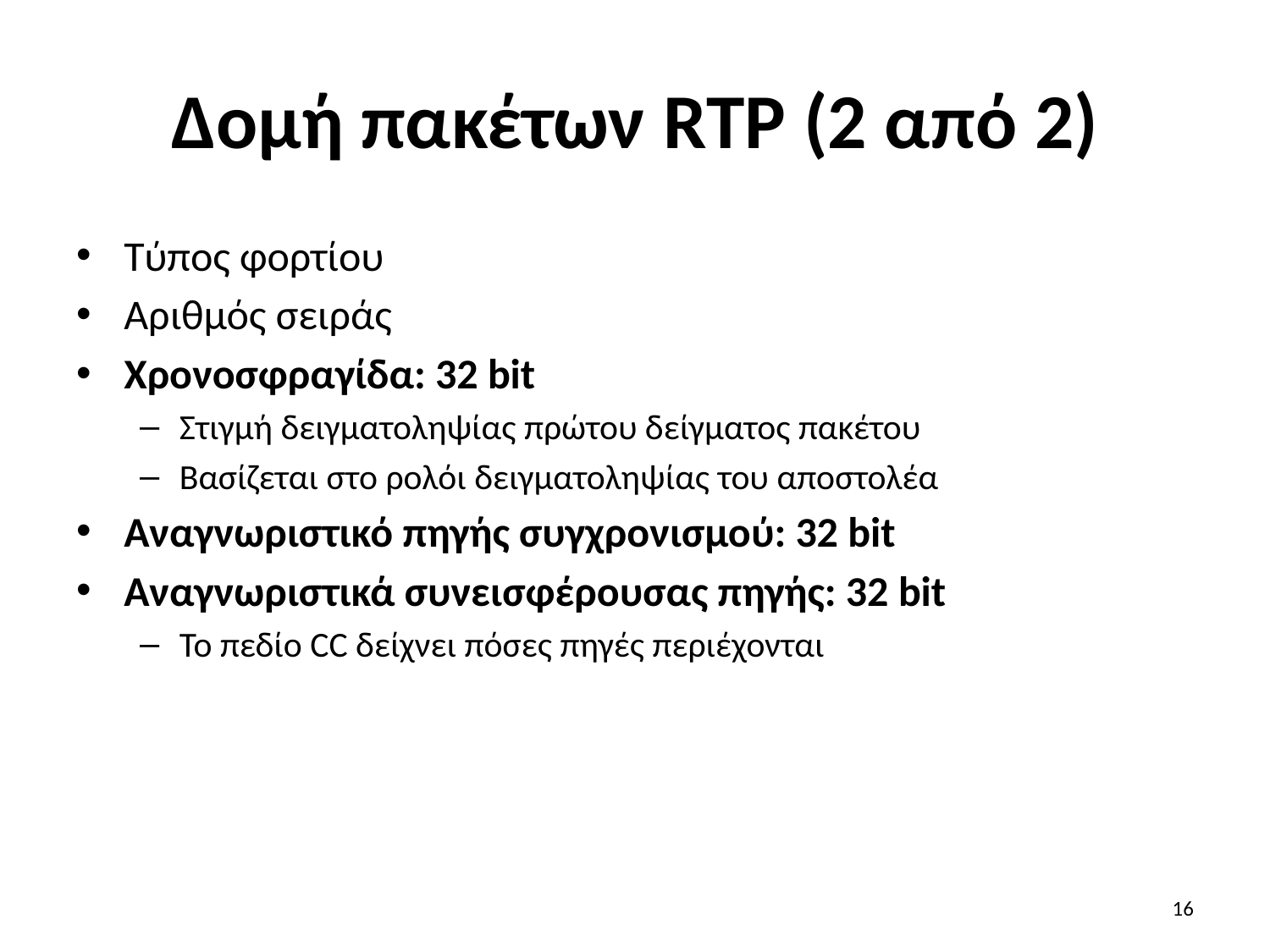

# Δομή πακέτων RTP (2 από 2)
Τύπος φορτίου
Αριθμός σειράς
Χρονοσφραγίδα: 32 bit
Στιγμή δειγματοληψίας πρώτου δείγματος πακέτου
Βασίζεται στο ρολόι δειγματοληψίας του αποστολέα
Αναγνωριστικό πηγής συγχρονισμού: 32 bit
Αναγνωριστικά συνεισφέρουσας πηγής: 32 bit
Το πεδίο CC δείχνει πόσες πηγές περιέχονται
16